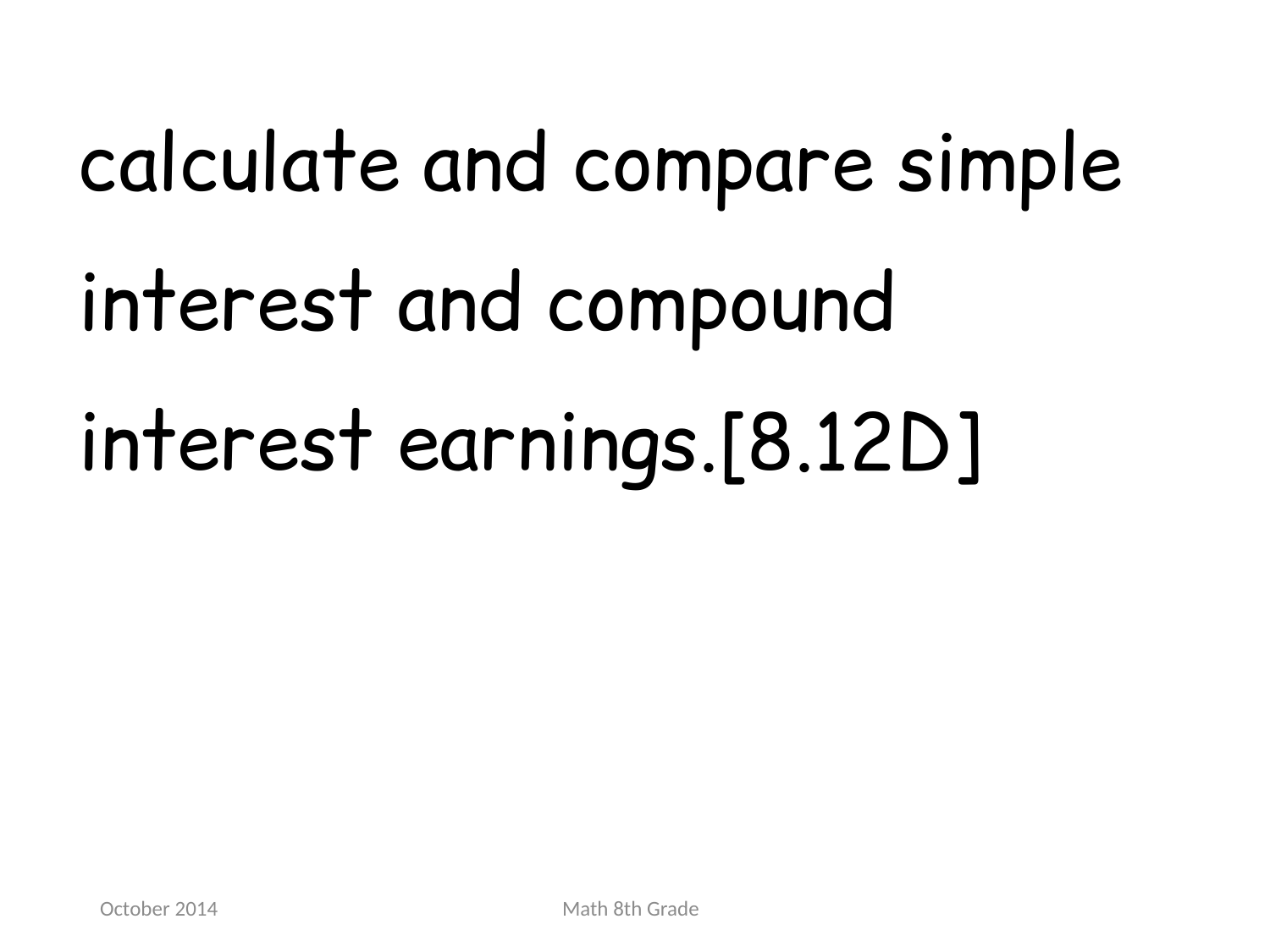

calculate and compare simple interest and compound interest earnings.[8.12D]
October 2014
Math 8th Grade